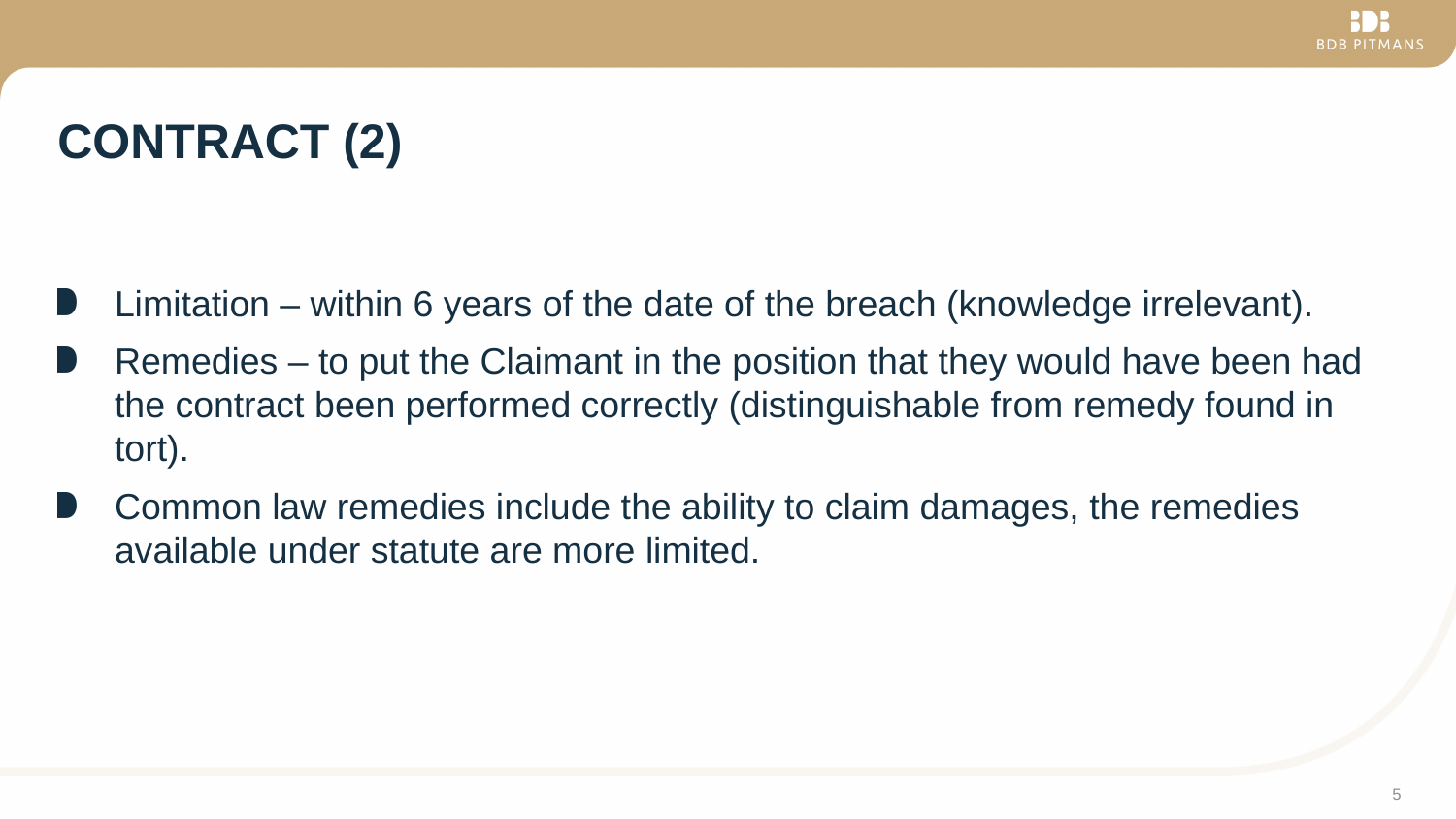

# Contract (2)

Limitation – within 6 years of the date of the breach (knowledge irrelevant).
Remedies – to put the Claimant in the position that they would have been had the contract been performed correctly (distinguishable from remedy found in tort).
Common law remedies include the ability to claim damages, the remedies available under statute are more limited.

5